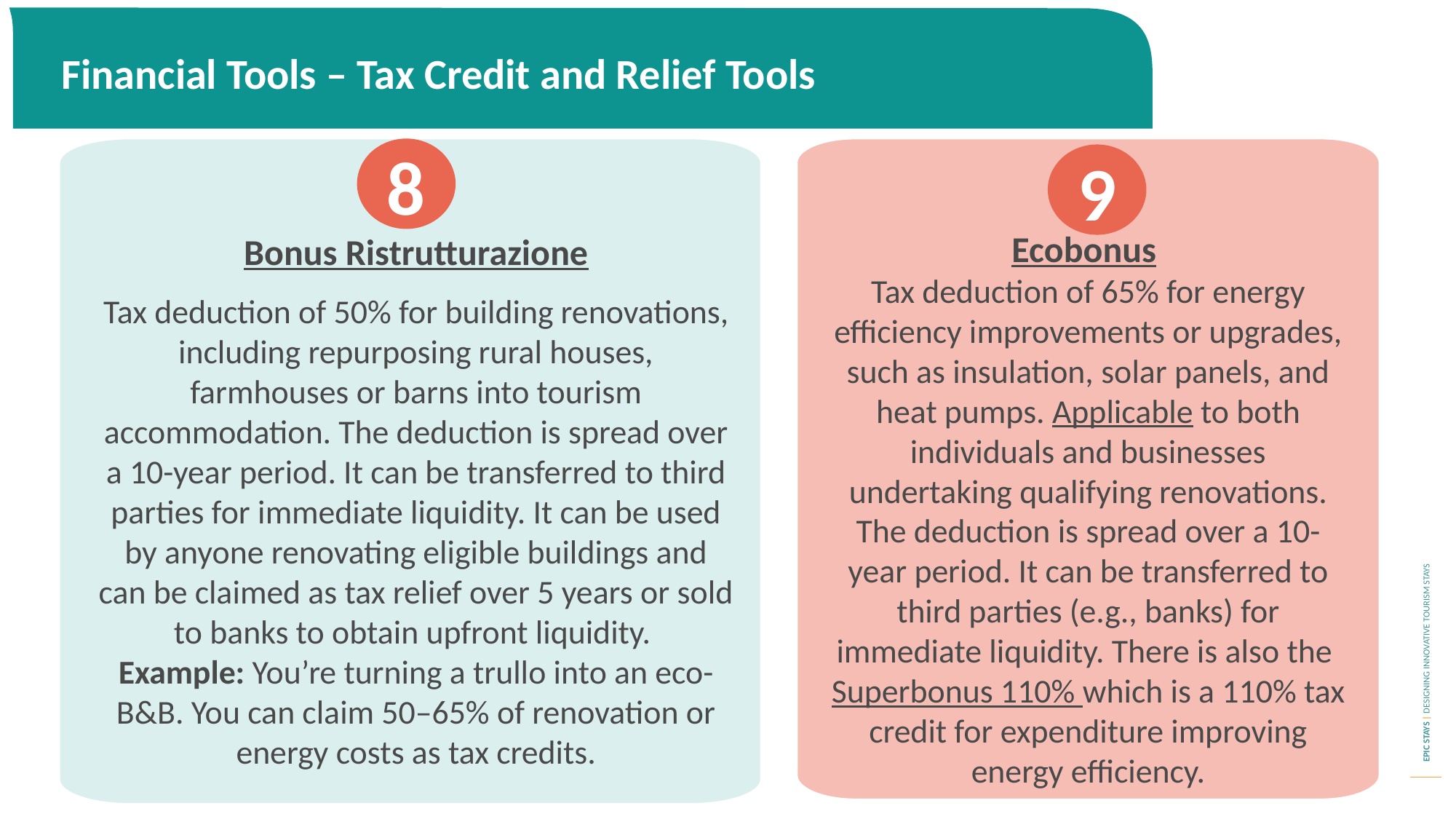

Financial Tools – Tax Credit and Relief Tools
8

9

Bonus Ristrutturazione

Tax deduction of 50% for building renovations, including repurposing rural houses, farmhouses or barns into tourism accommodation. The deduction is spread over a 10-year period. It can be transferred to third parties for immediate liquidity. It can be used by anyone renovating eligible buildings and can be claimed as tax relief over 5 years or sold to banks to obtain upfront liquidity.
Example: You’re turning a trullo into an eco-B&B. You can claim 50–65% of renovation or energy costs as tax credits.
Ecobonus
Tax deduction of 65% for energy efficiency improvements or upgrades, such as insulation, solar panels, and heat pumps. Applicable to both individuals and businesses undertaking qualifying renovations. The deduction is spread over a 10-year period. It can be transferred to third parties (e.g., banks) for immediate liquidity. There is also the Superbonus 110% which is a 110% tax credit for expenditure improving energy efficiency.